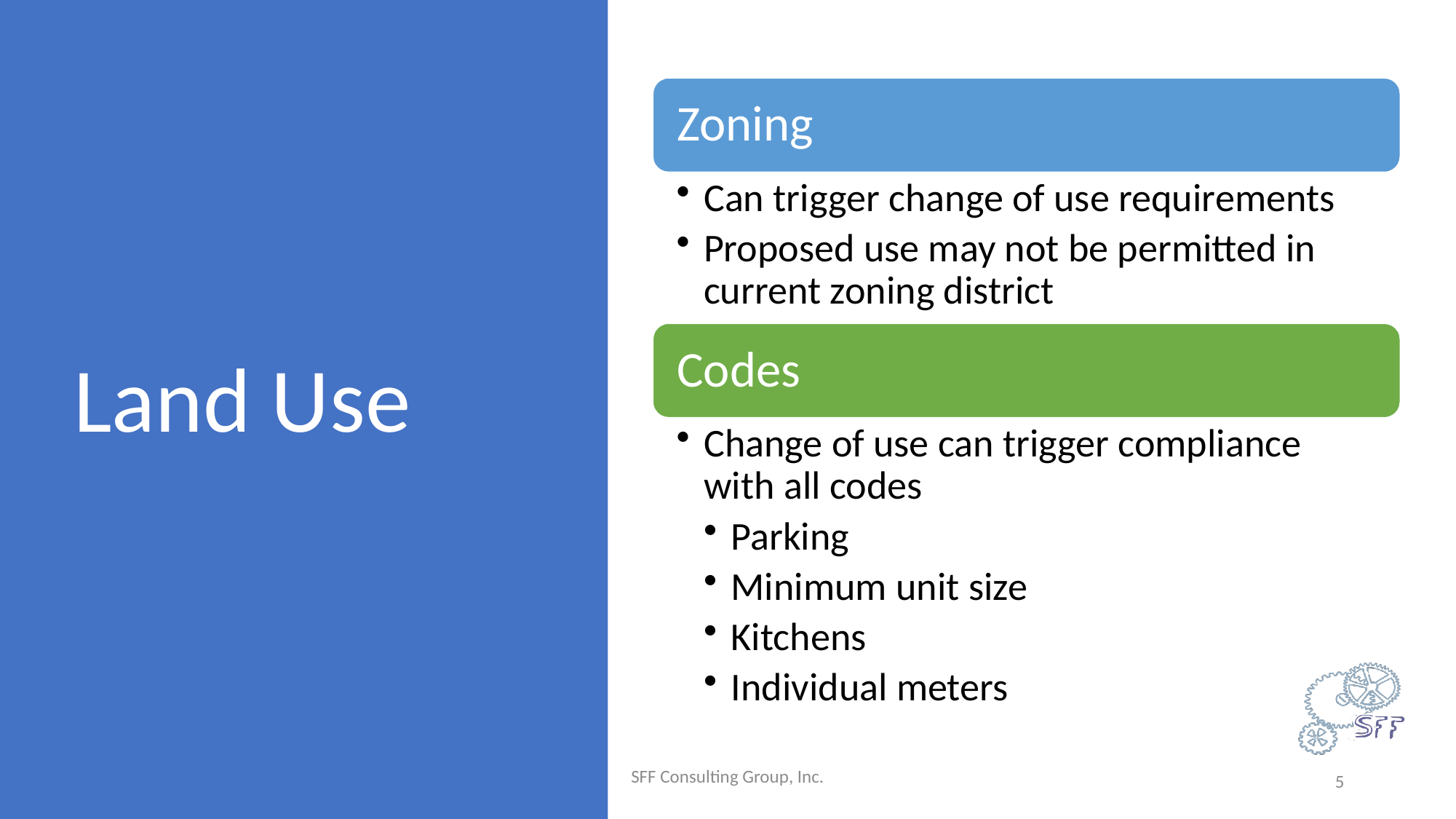

# Land Use
Zoning
Can trigger change of use requirements
Proposed use may not be permitted in current zoning district
Codes
Change of use can trigger compliance with all codes
Parking
Minimum unit size
Kitchens
Individual meters
SFF Consulting Group, Inc.

5